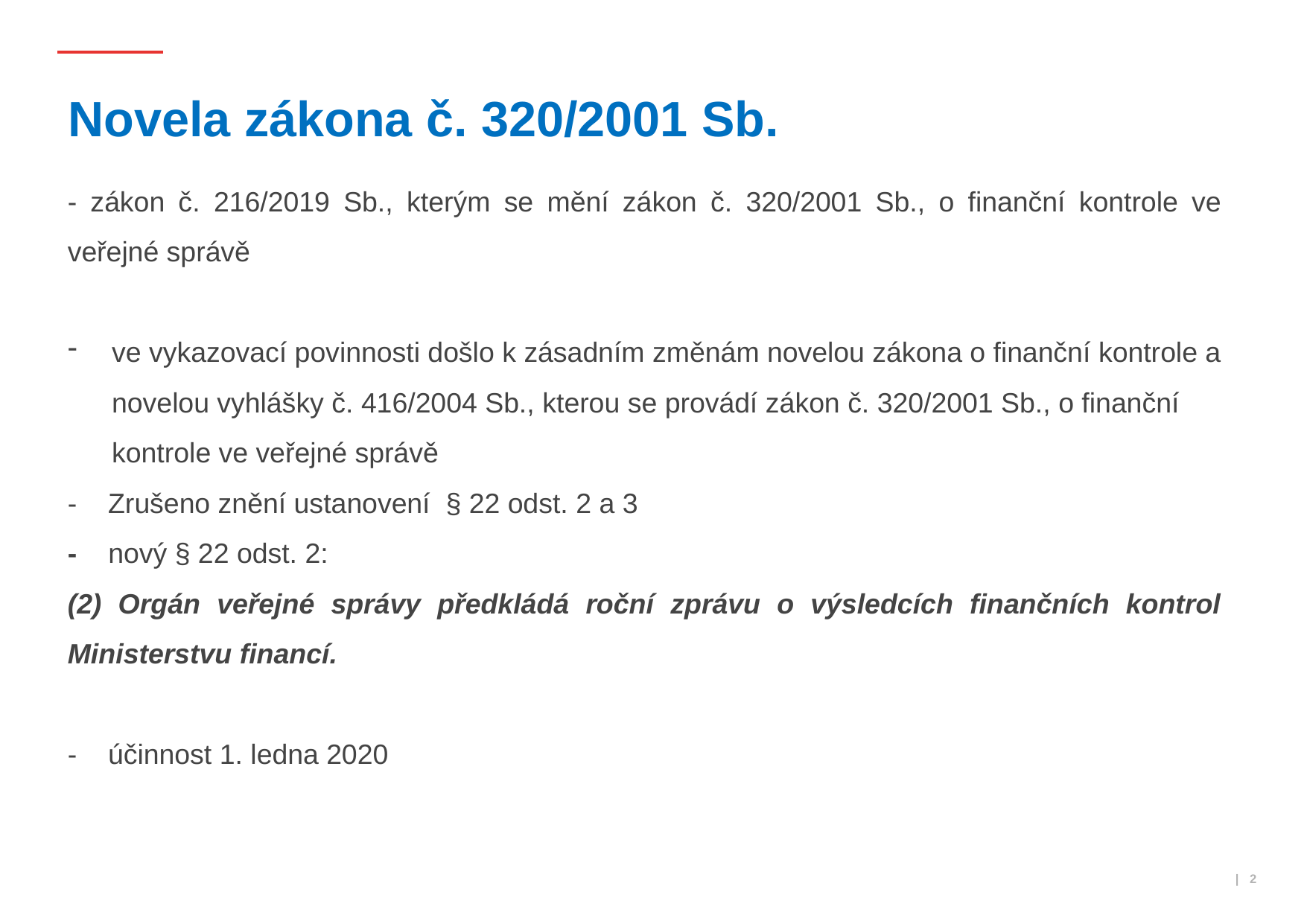

# Novela zákona č. 320/2001 Sb.

- zákon č. 216/2019 Sb., kterým se mění zákon č. 320/2001 Sb., o finanční kontrole ve veřejné správě

ve vykazovací povinnosti došlo k zásadním změnám novelou zákona o finanční kontrole a novelou vyhlášky č. 416/2004 Sb., kterou se provádí zákon č. 320/2001 Sb., o finanční kontrole ve veřejné správě
-    Zrušeno znění ustanovení  § 22 odst. 2 a 3
-    nový § 22 odst. 2:
(2) Orgán veřejné správy předkládá roční zprávu o výsledcích finančních kontrol Ministerstvu financí.

-    účinnost 1. ledna 2020

 |   2